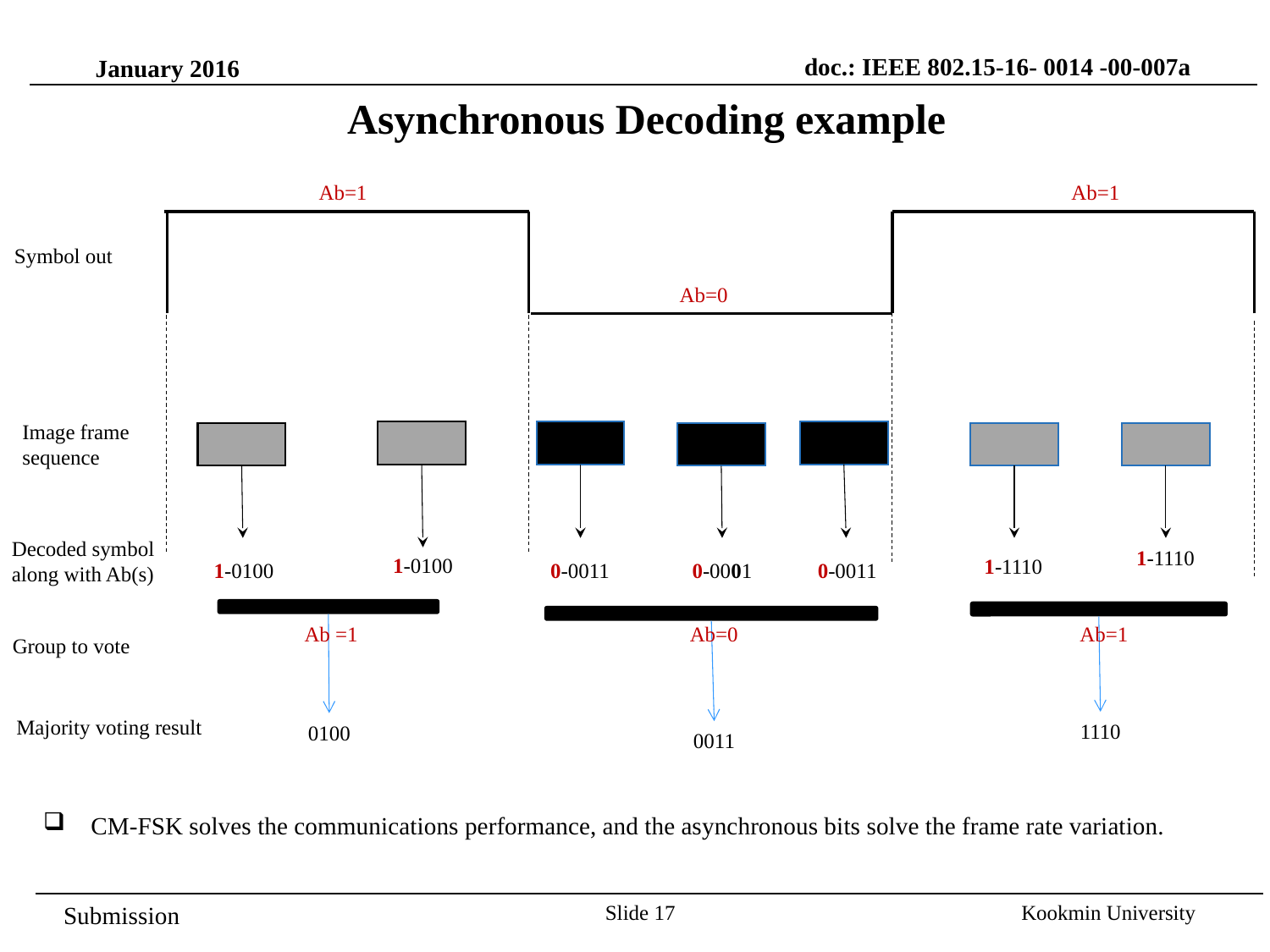

doc.: IEEE 802.15-16- 0014 -00-007a
January 2016
Asynchronous Decoding example
Ab=1
Ab=1
Symbol out
Ab=0
Image frame sequence

Decoded symbol
along with Ab(s)
1-1110
1-0100
1-1110
1-0100
0-0011
0-0001
0-0011

Ab =1
Ab=0
Ab=1
Group to vote
Majority voting result
1110
0100
0011
CM-FSK solves the communications performance, and the asynchronous bits solve the frame rate variation.
Slide 17
Kookmin University
Submission